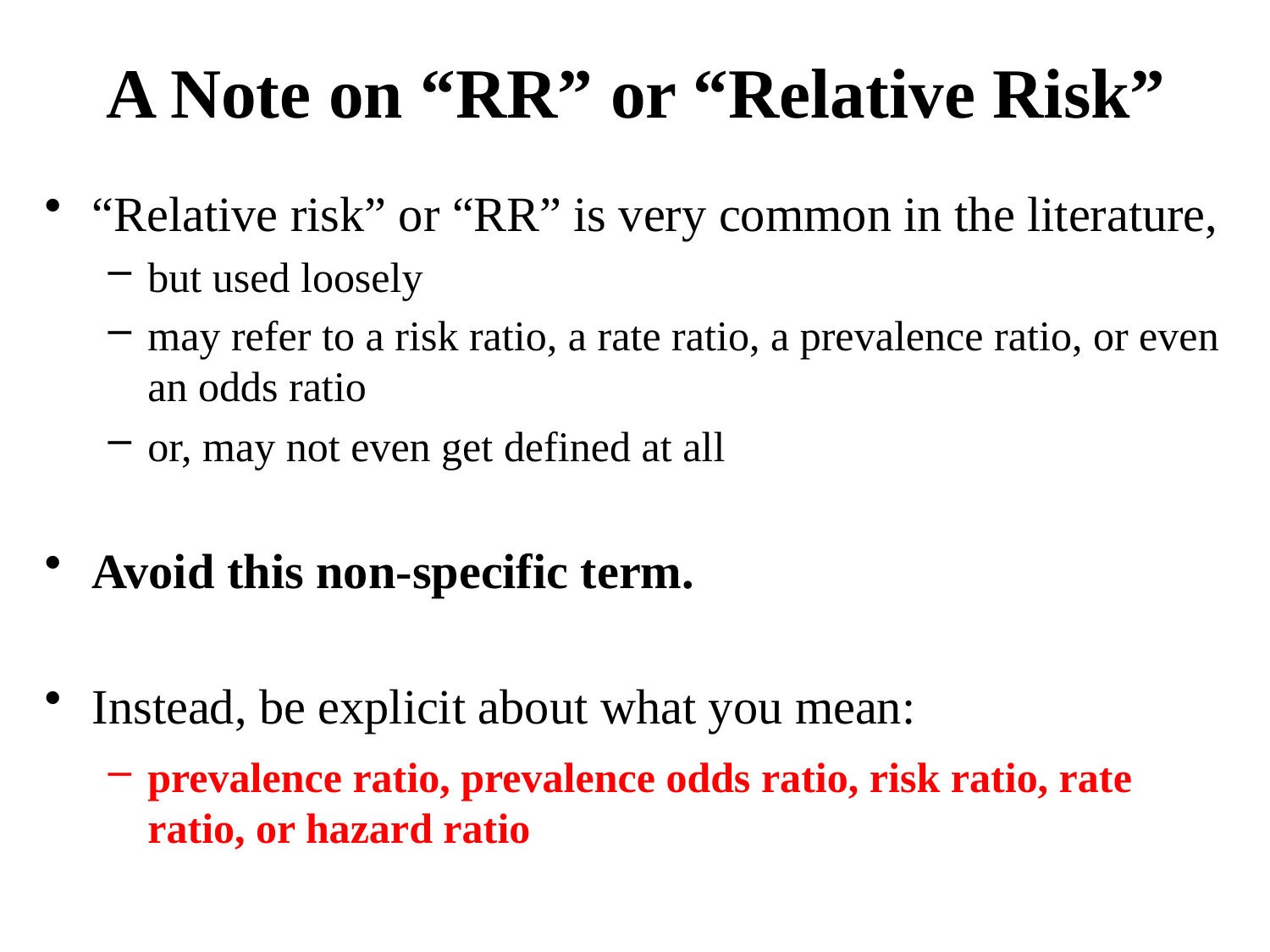

# A Note on “RR” or “Relative Risk”
“Relative risk” or “RR” is very common in the literature,
but used loosely
may refer to a risk ratio, a rate ratio, a prevalence ratio, or even an odds ratio
or, may not even get defined at all

Avoid this non-specific term.

Instead, be explicit about what you mean:
prevalence ratio, prevalence odds ratio, risk ratio, rate ratio, or hazard ratio